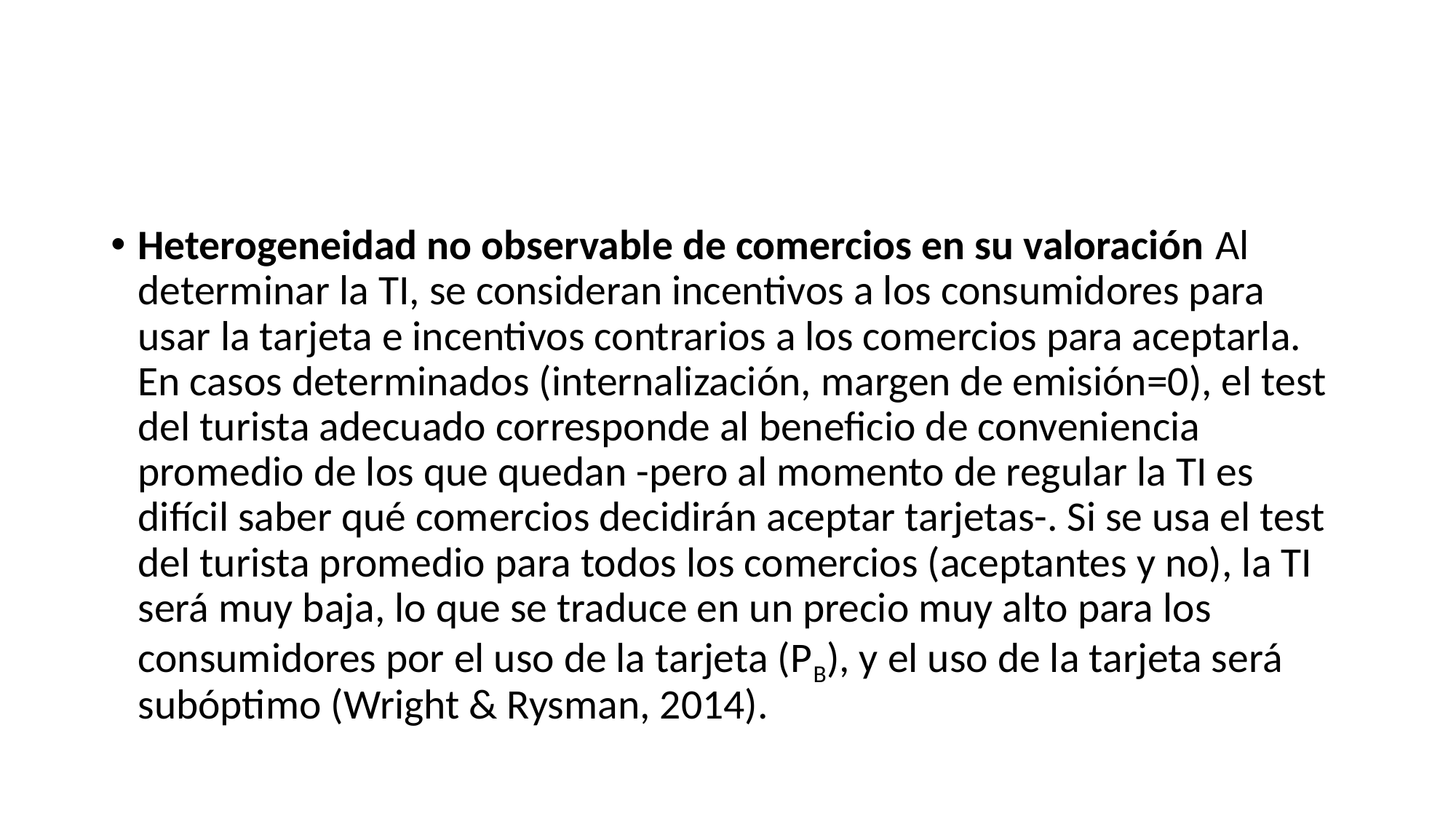

#
Heterogeneidad no observable de comercios en su valoración Al determinar la TI, se consideran incentivos a los consumidores para usar la tarjeta e incentivos contrarios a los comercios para aceptarla. En casos determinados (internalización, margen de emisión=0), el test del turista adecuado corresponde al beneficio de conveniencia promedio de los que quedan -pero al momento de regular la TI es difícil saber qué comercios decidirán aceptar tarjetas-. Si se usa el test del turista promedio para todos los comercios (aceptantes y no), la TI será muy baja, lo que se traduce en un precio muy alto para los consumidores por el uso de la tarjeta (PB), y el uso de la tarjeta será subóptimo (Wright & Rysman, 2014).